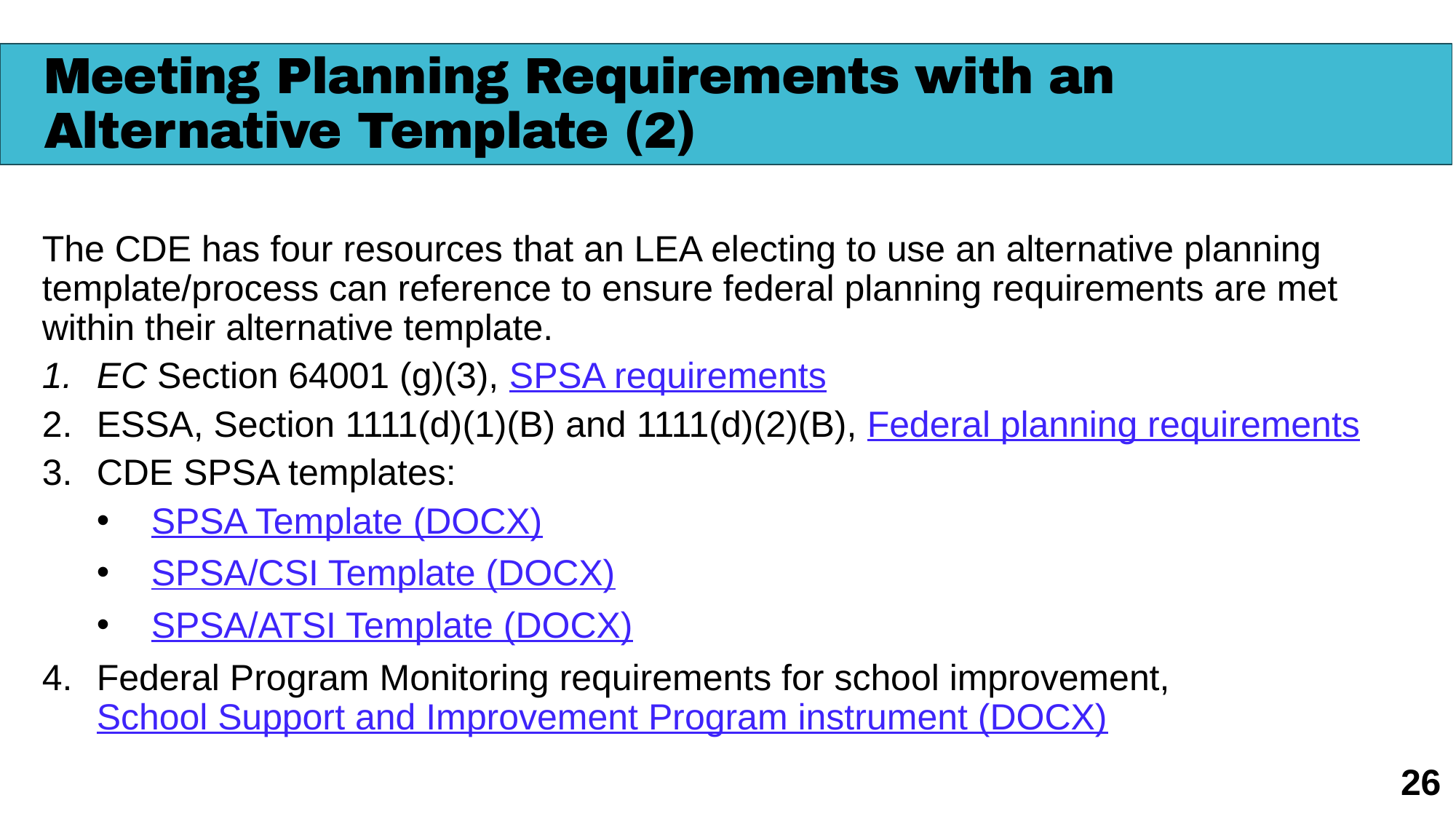

# Meeting Planning Requirements with an Alternative Template (2)

The CDE has four resources that an LEA electing to use an alternative planning template/process can reference to ensure federal planning requirements are met within their alternative template.
EC Section 64001 (g)(3), SPSA requirements
ESSA, Section 1111(d)(1)(B) and 1111(d)(2)(B), Federal planning requirements
CDE SPSA templates:
SPSA Template (DOCX)
SPSA/CSI Template (DOCX)
SPSA/ATSI Template (DOCX)
Federal Program Monitoring requirements for school improvement, School Support and Improvement Program instrument (DOCX)
26